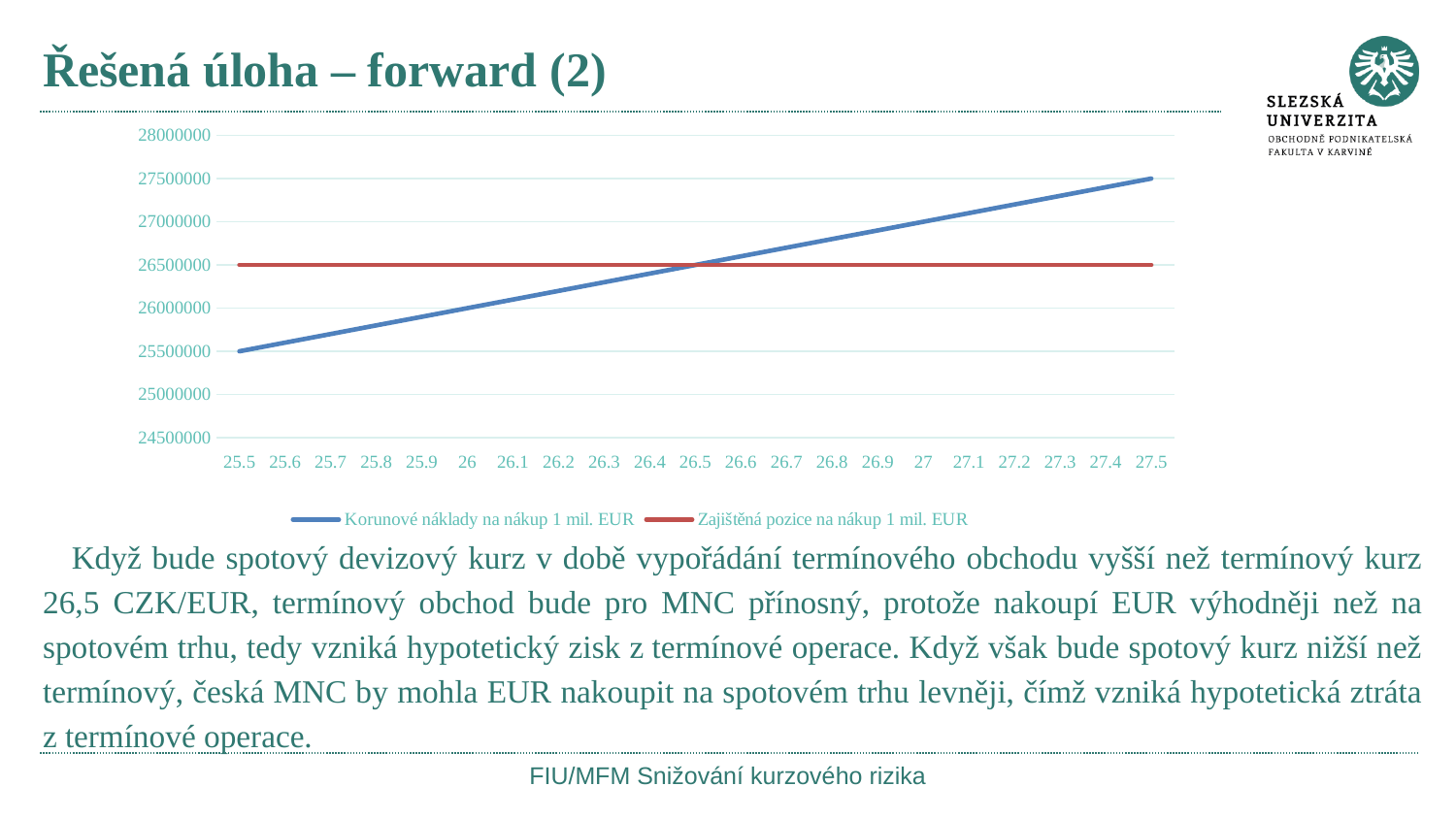

# Řešená úloha – forward (2)

### Chart

| Category | Korunové náklady na nákup 1 mil. EUR | Zajištěná pozice na nákup 1 mil. EUR |
|---|---|---|
| 25.5 | 25500000.0 | 26500000.0 |
| 25.6 | 25600000.0 | 26500000.0 |
| 25.7 | 25700000.0 | 26500000.0 |
| 25.8 | 25800000.0 | 26500000.0 |
| 25.9 | 25900000.0 | 26500000.0 |
| 26 | 26000000.0 | 26500000.0 |
| 26.1 | 26100000.0 | 26500000.0 |
| 26.2 | 26200000.0 | 26500000.0 |
| 26.3 | 26300000.0 | 26500000.0 |
| 26.4 | 26400000.0 | 26500000.0 |
| 26.5 | 26500000.0 | 26500000.0 |
| 26.6 | 26600000.0 | 26500000.0 |
| 26.7 | 26700000.0 | 26500000.0 |
| 26.8 | 26800000.0 | 26500000.0 |
| 26.9 | 26900000.0 | 26500000.0 |
| 27 | 27000000.0 | 26500000.0 |
| 27.1 | 27100000.0 | 26500000.0 |
| 27.2 | 27200000.0 | 26500000.0 |
| 27.3 | 27300000.0 | 26500000.0 |
| 27.4 | 27400000.0 | 26500000.0 |
| 27.5 | 27500000.0 | 26500000.0 |
Když bude spotový devizový kurz v době vypořádání termínového obchodu vyšší než termínový kurz 26,5 CZK/EUR, termínový obchod bude pro MNC přínosný, protože nakoupí EUR výhodněji než na spotovém trhu, tedy vzniká hypotetický zisk z termínové operace. Když však bude spotový kurz nižší než termínový, česká MNC by mohla EUR nakoupit na spotovém trhu levněji, čímž vzniká hypotetická ztráta z termínové operace.
FIU/MFM Snižování kurzového rizika